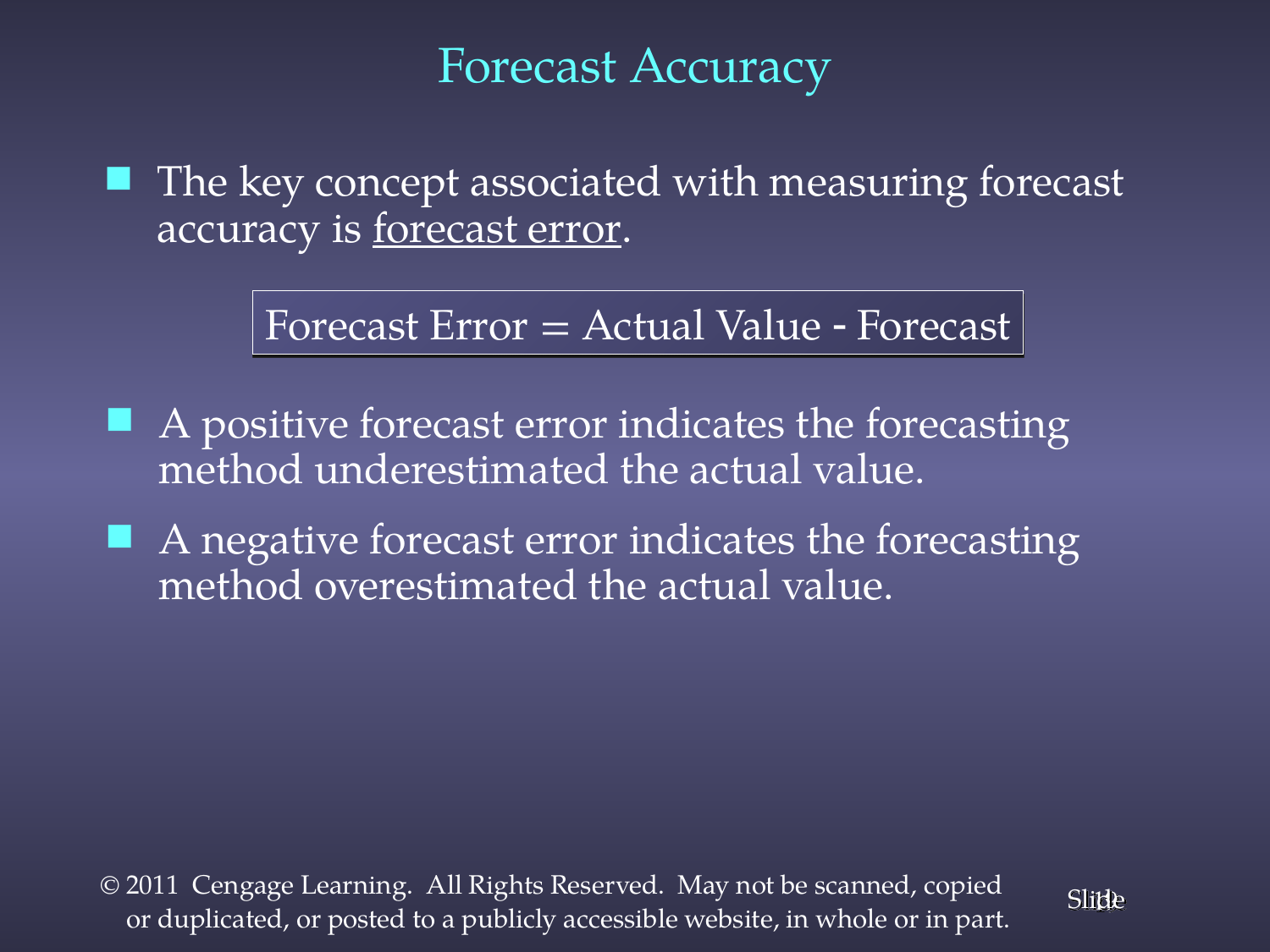

Forecast Accuracy
The key concept associated with measuring forecast accuracy is forecast error.
Forecast Error = Actual Value − Forecast
A positive forecast error indicates the forecasting method underestimated the actual value.
A negative forecast error indicates the forecasting method overestimated the actual value.